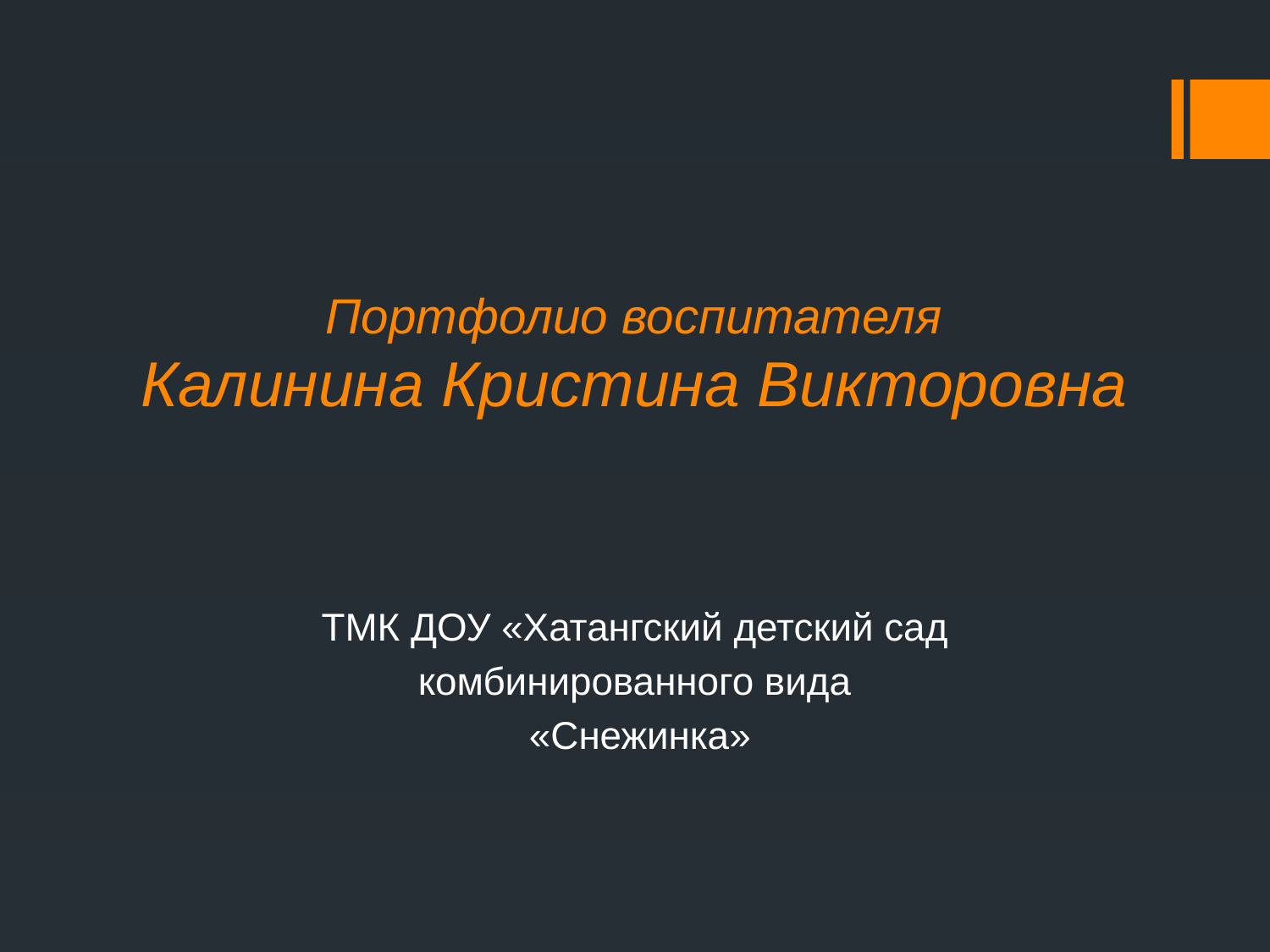

# Портфолио воспитателя Калинина Кристина Викторовна
ТМК ДОУ «Хатангский детский сад
комбинированного вида
«Снежинка»